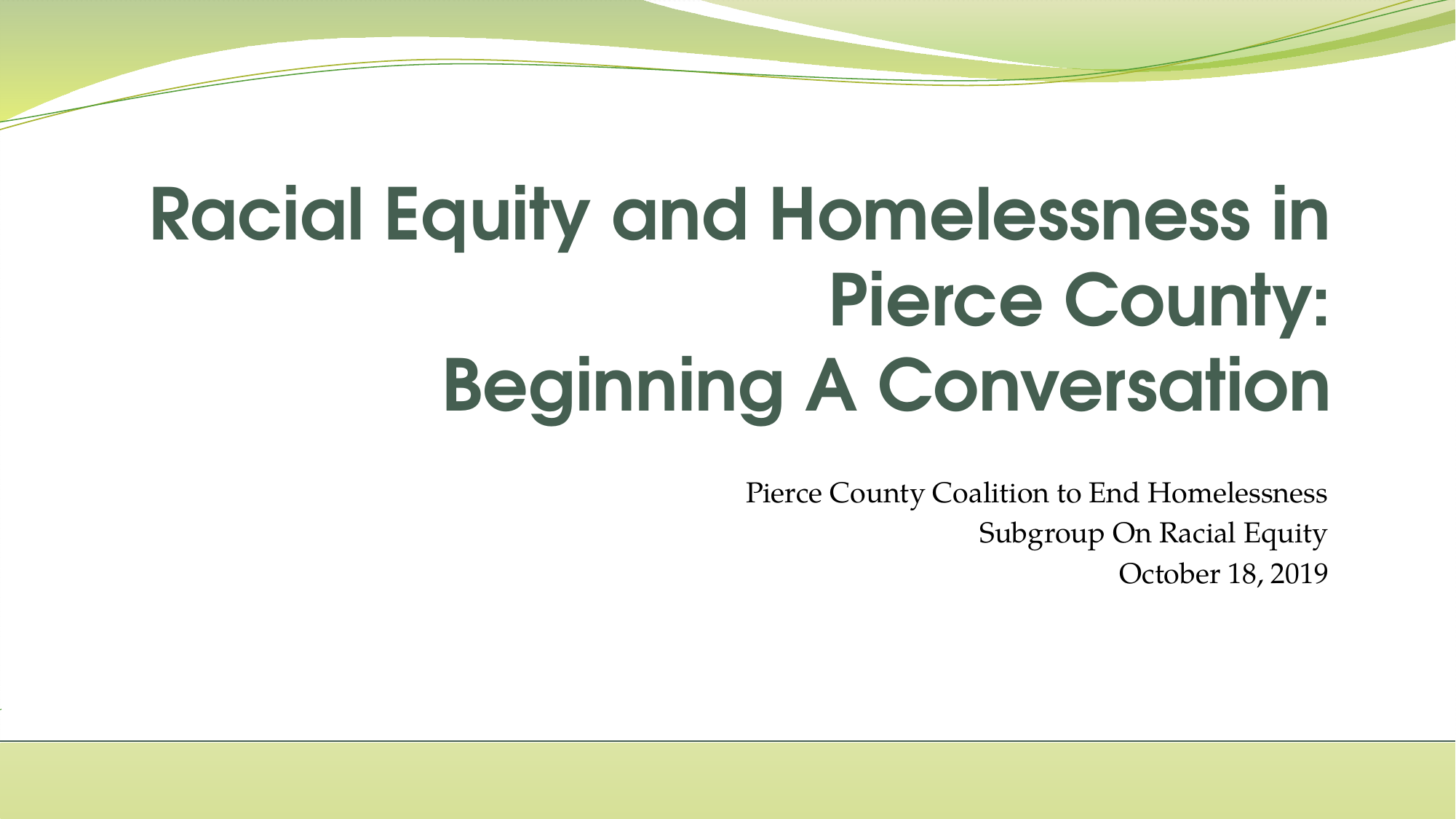

# Racial Equity and Homelessness in Pierce County: Beginning A Conversation
Pierce County Coalition to End Homelessness
Subgroup On Racial Equity
October 18, 2019